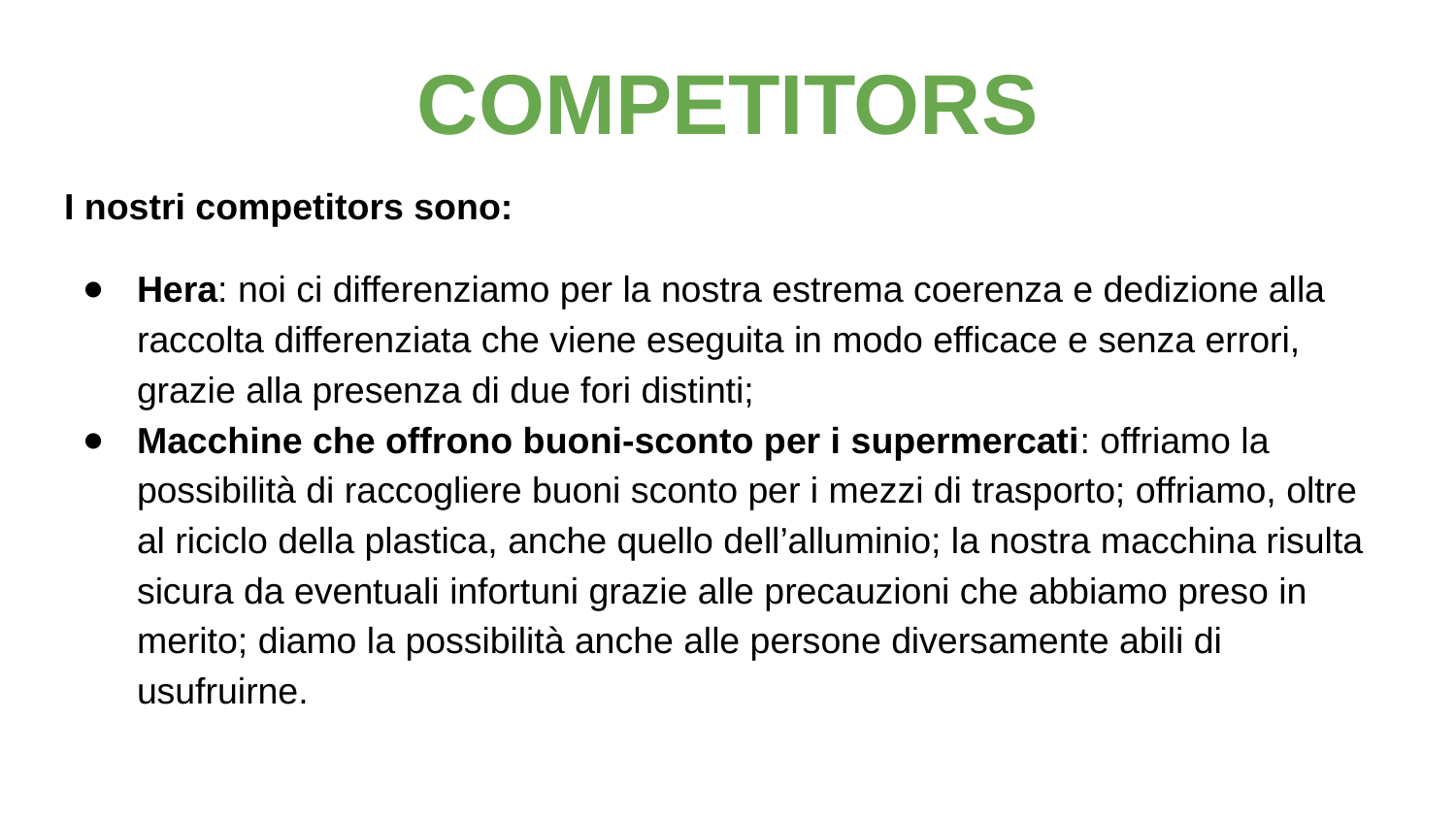

# COMPETITORS
I nostri competitors sono:
Hera: noi ci differenziamo per la nostra estrema coerenza e dedizione alla raccolta differenziata che viene eseguita in modo efficace e senza errori, grazie alla presenza di due fori distinti;
Macchine che offrono buoni-sconto per i supermercati: offriamo la possibilità di raccogliere buoni sconto per i mezzi di trasporto; offriamo, oltre al riciclo della plastica, anche quello dell’alluminio; la nostra macchina risulta sicura da eventuali infortuni grazie alle precauzioni che abbiamo preso in merito; diamo la possibilità anche alle persone diversamente abili di usufruirne.